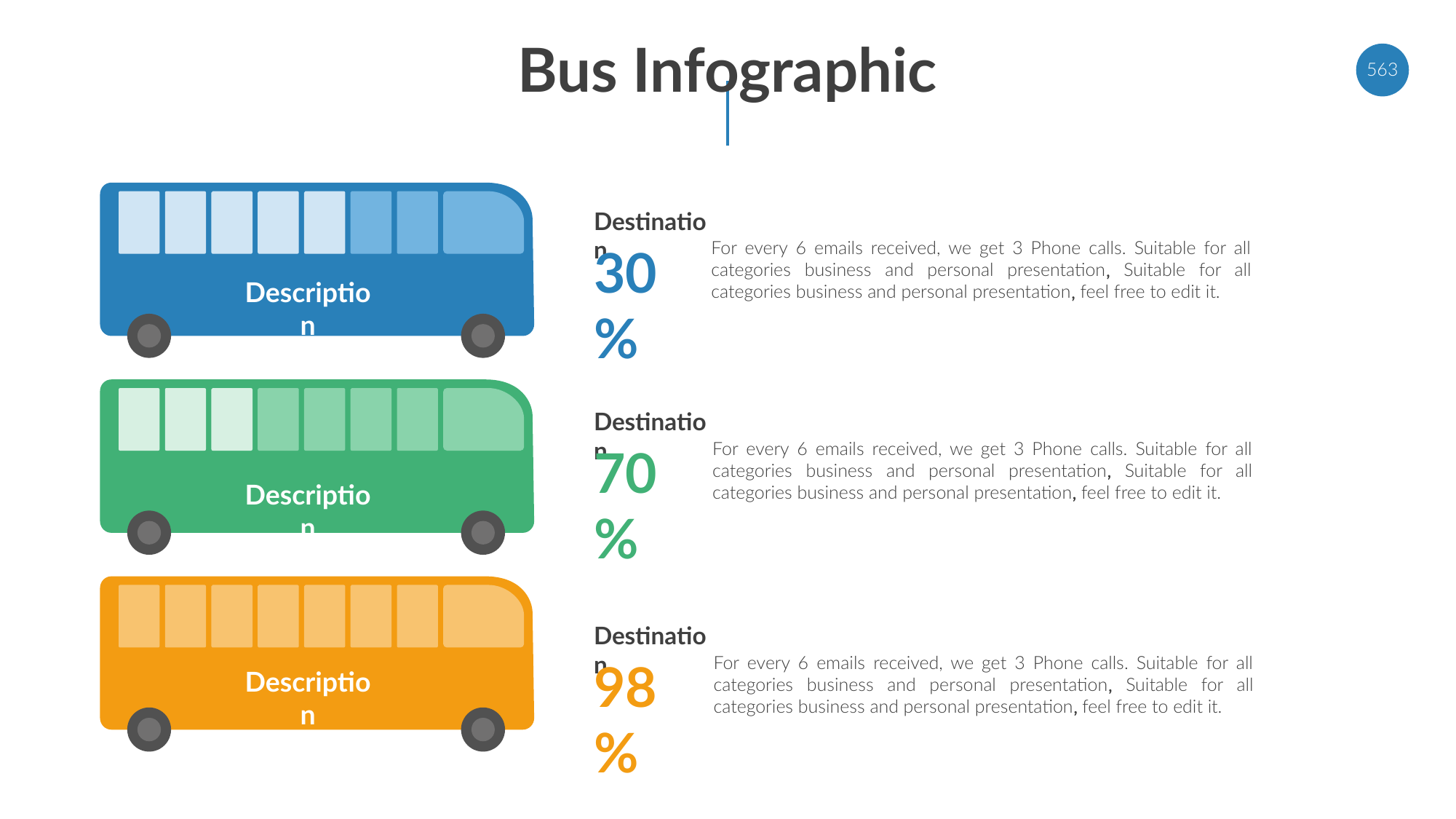

# Bus Infographic
563

Destination
For every 6 emails received, we get 3 Phone calls. Suitable for all categories business and personal presentation, Suitable for all categories business and personal presentation, feel free to edit it.
30%
Description

Destination
For every 6 emails received, we get 3 Phone calls. Suitable for all categories business and personal presentation, Suitable for all categories business and personal presentation, feel free to edit it.
70%
Description

Destination
For every 6 emails received, we get 3 Phone calls. Suitable for all categories business and personal presentation, Suitable for all categories business and personal presentation, feel free to edit it.
98%
Description